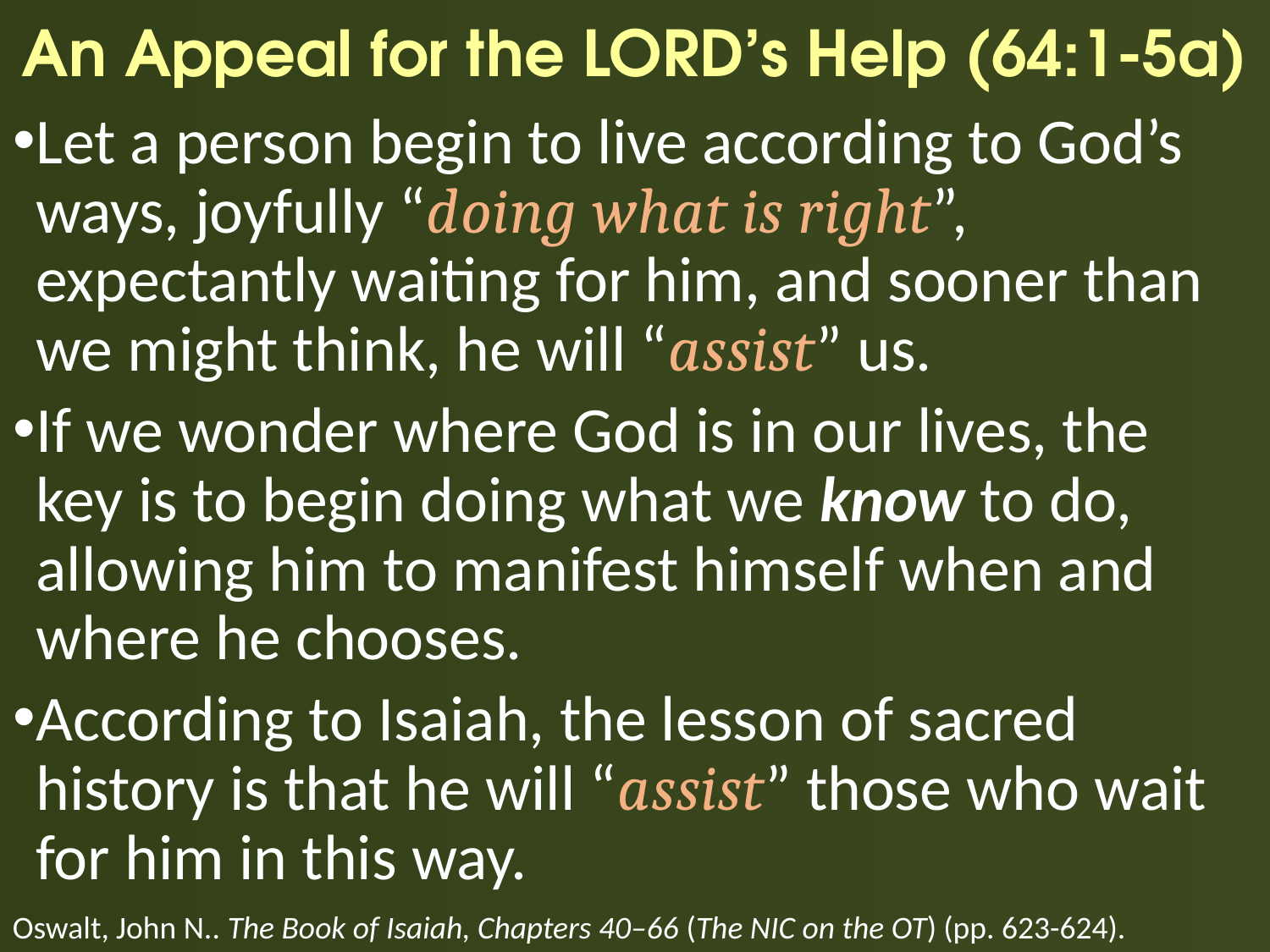

# An Appeal for the LORD’s Help (64:1-5a)
Let a person begin to live according to God’s ways, joyfully “doing what is right”, expectantly waiting for him, and sooner than we might think, he will “assist” us.
If we wonder where God is in our lives, the key is to begin doing what we know to do, allowing him to manifest himself when and where he chooses.
According to Isaiah, the lesson of sacred history is that he will “assist” those who wait for him in this way.
Oswalt, John N.. The Book of Isaiah, Chapters 40–66 (The NIC on the OT) (pp. 623-624).